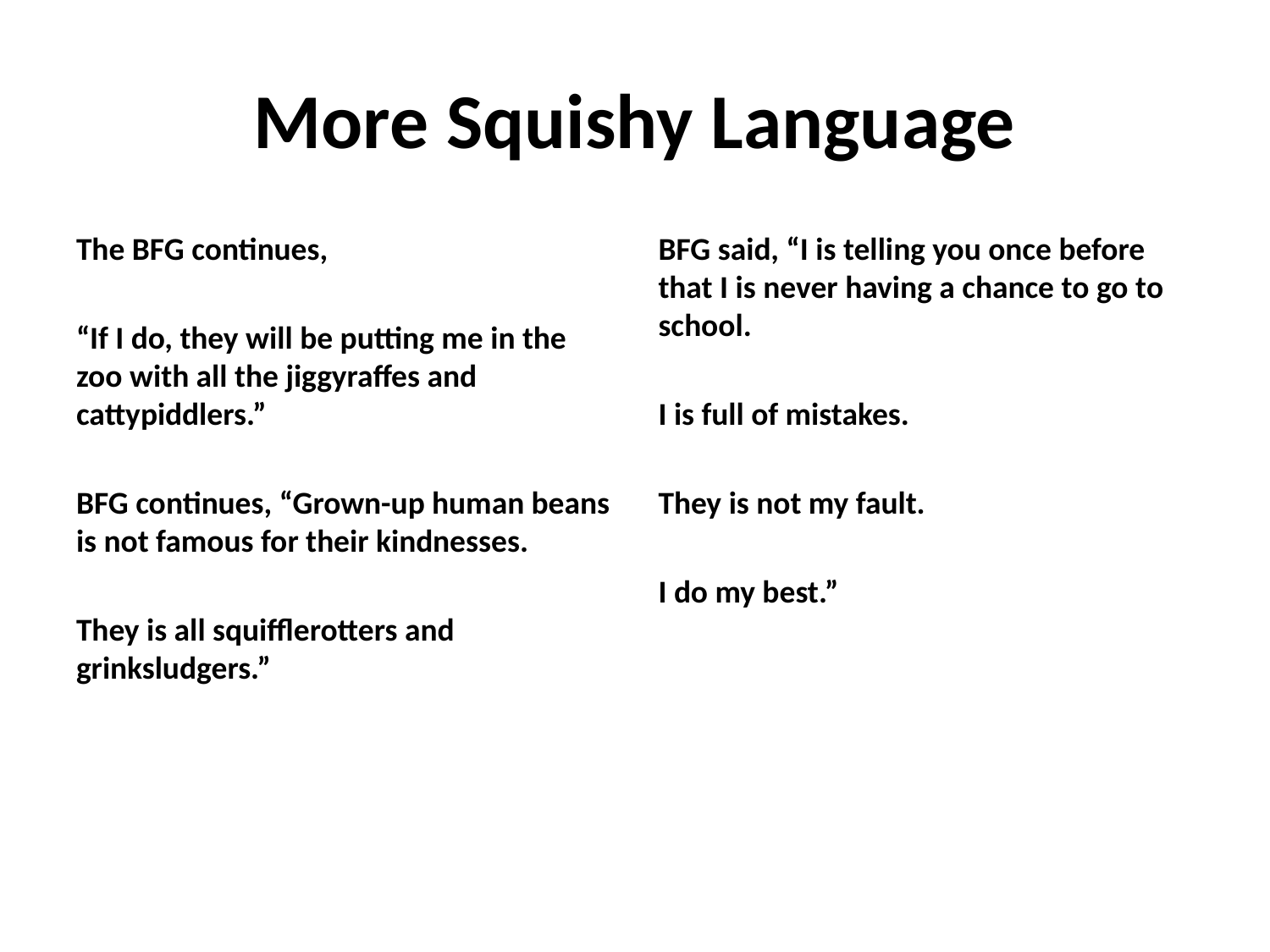

# More Squishy Language
The BFG continues,

“If I do, they will be putting me in the zoo with all the jiggyraffes and cattypiddlers.”

BFG continues, “Grown-up human beans is not famous for their kindnesses.

They is all squifflerotters and grinksludgers.”
BFG said, “I is telling you once before that I is never having a chance to go to school.

I is full of mistakes.

They is not my fault.

I do my best.”